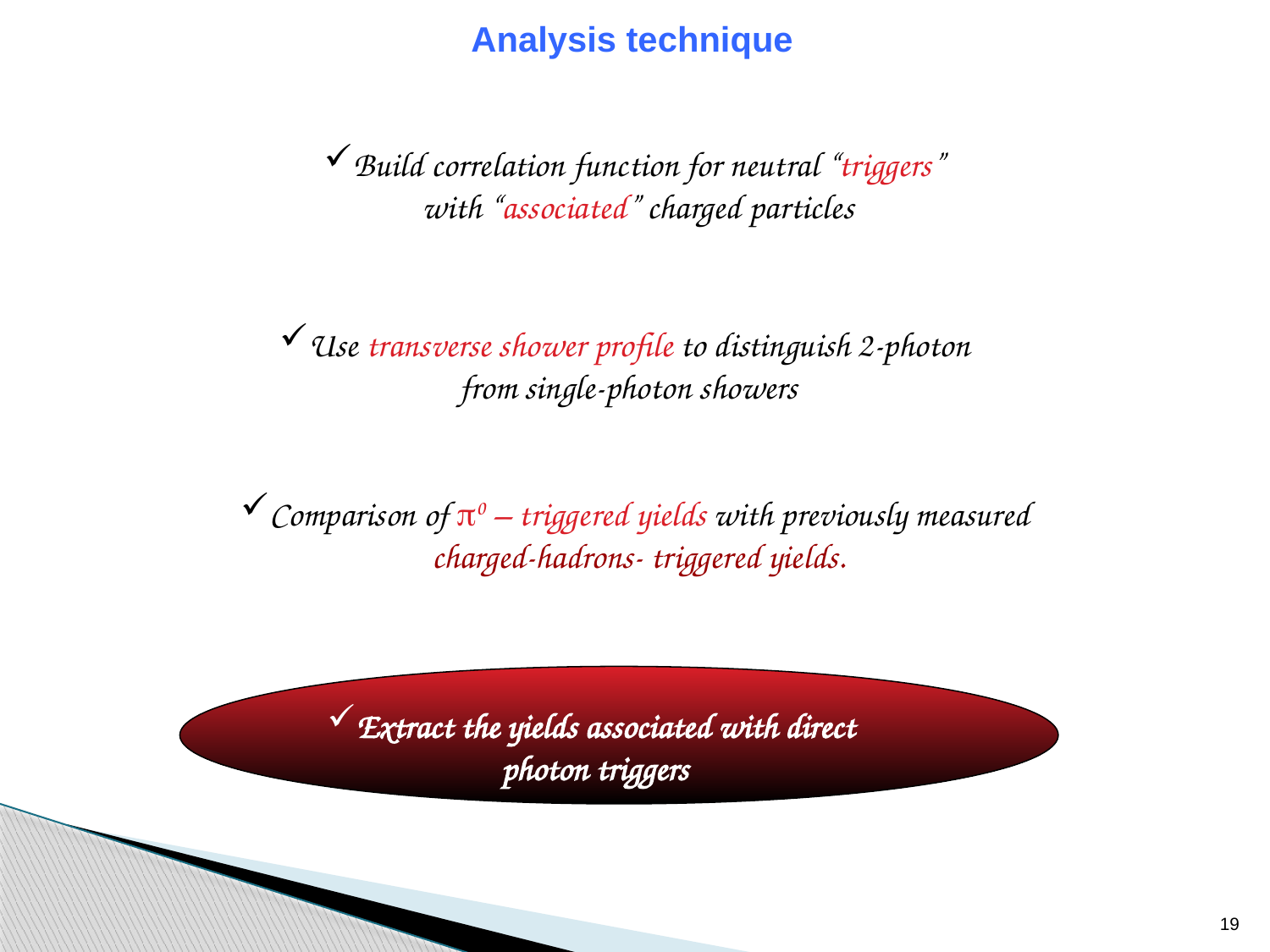

Analysis technique
Build correlation function for neutral “triggers”
with “associated” charged particles
Use transverse shower profile to distinguish 2-photon
from single-photon showers
Comparison of π0 – triggered yields with previously measured
 charged-hadrons- triggered yields.

Extract the yields associated with direct
photon triggers
19